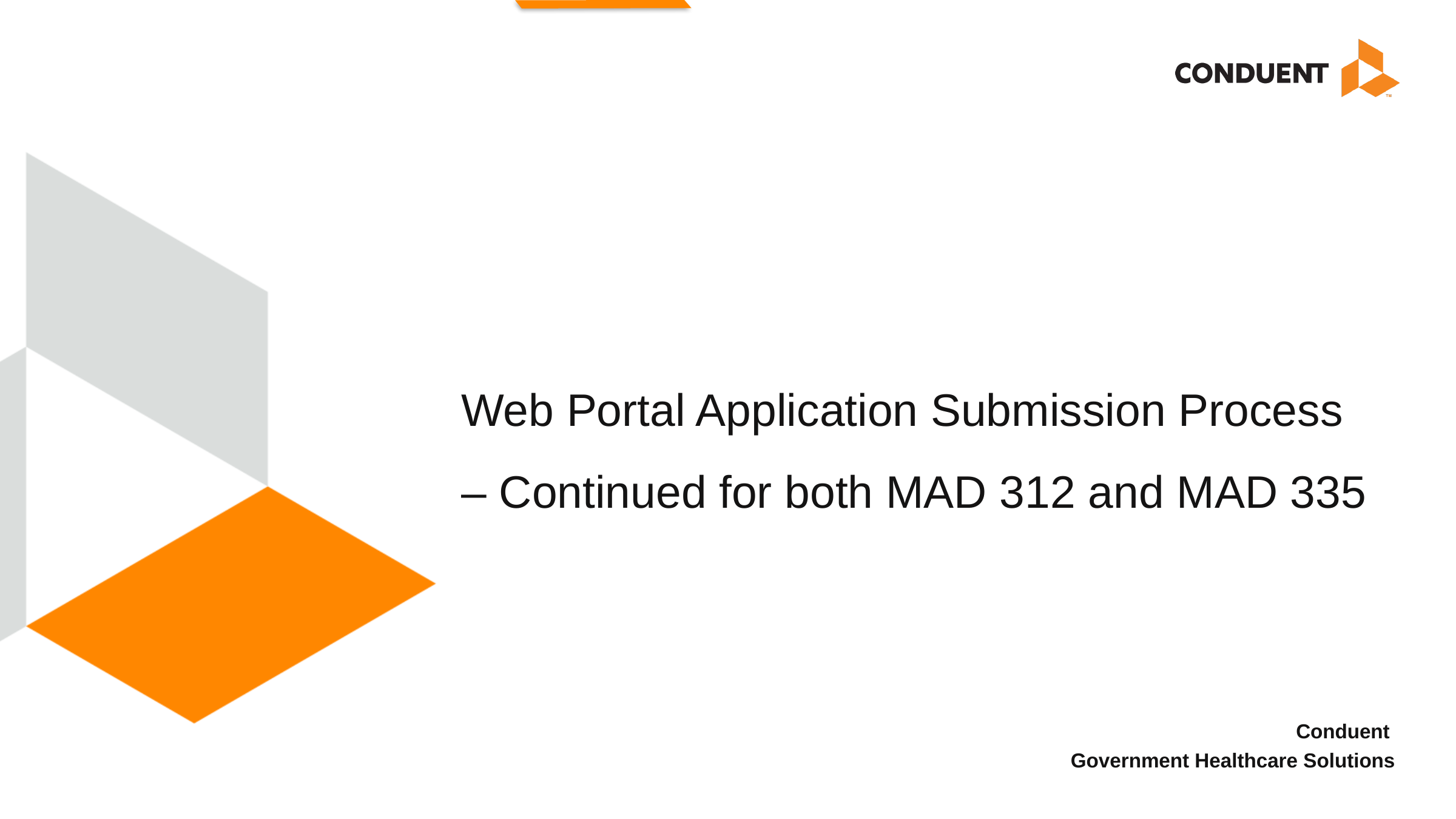

# Web Portal Application Submission Process – Continued for both MAD 312 and MAD 335
Conduent
Government Healthcare Solutions